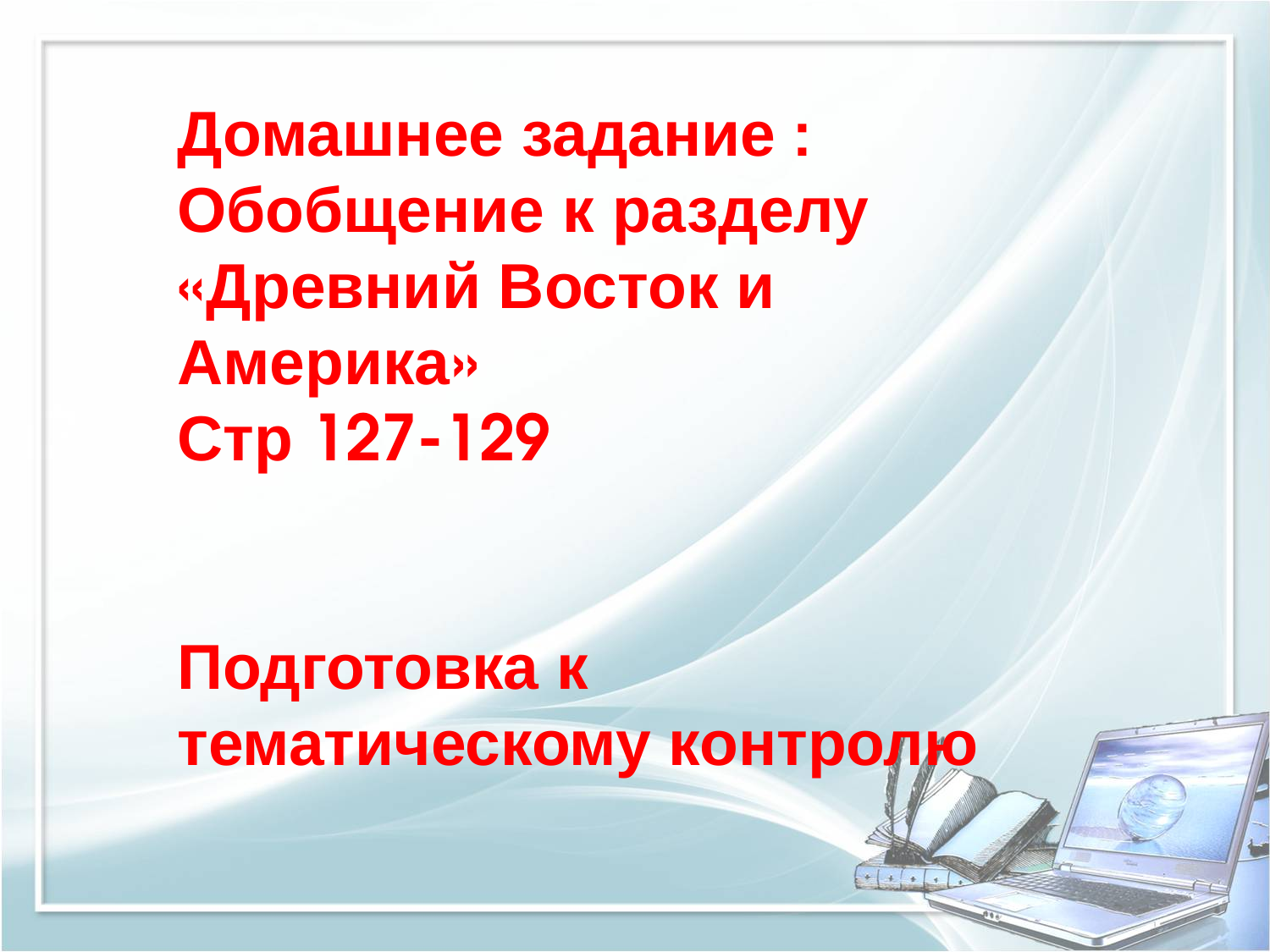

Домашнее задание :
Обобщение к разделу «Древний Восток и Америка»
Стр 127-129

Подготовка к тематическому контролю